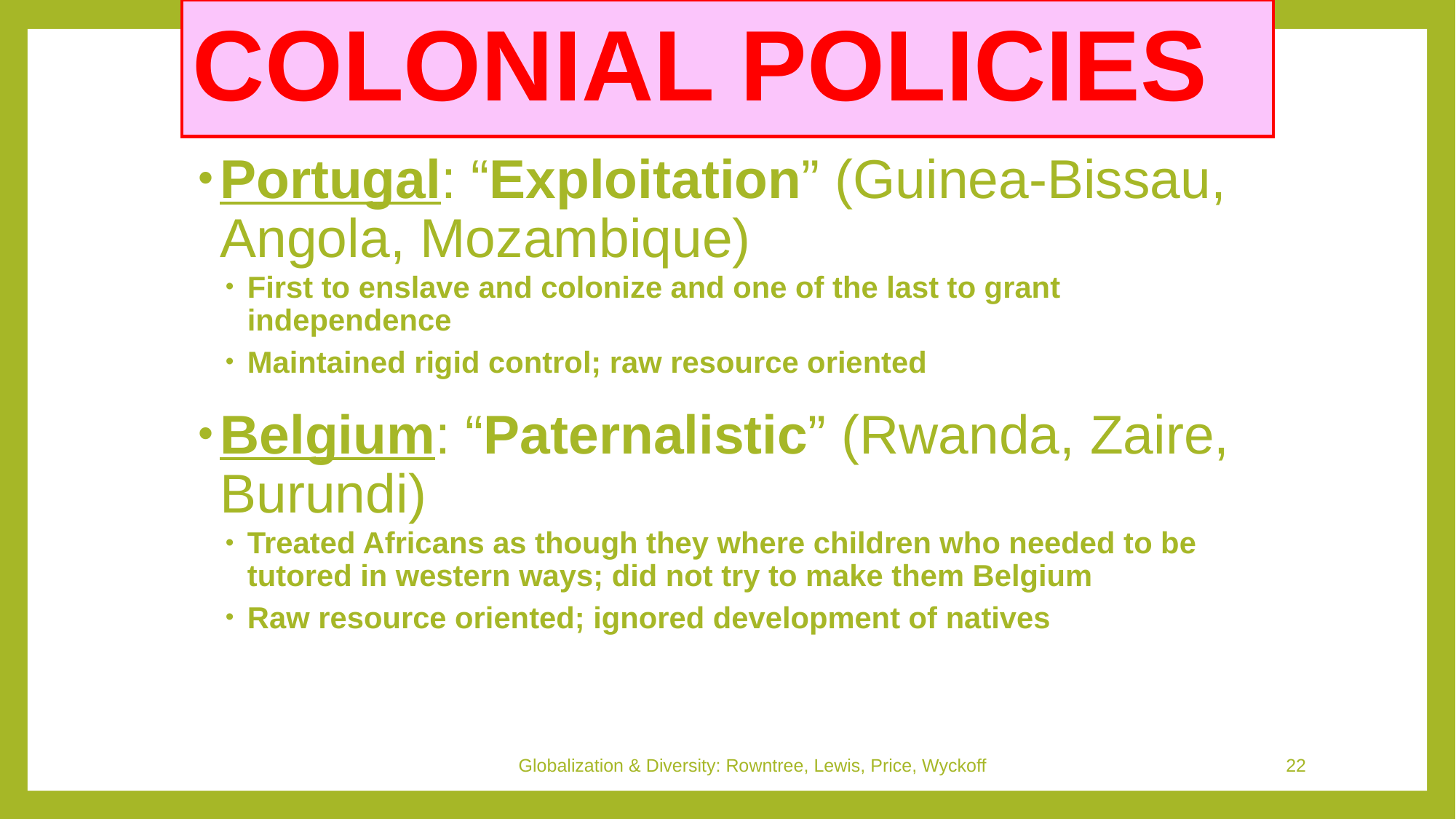

# COLONIAL POLICIES
Portugal: “Exploitation” (Guinea-Bissau, Angola, Mozambique)
First to enslave and colonize and one of the last to grant independence
Maintained rigid control; raw resource oriented
Belgium: “Paternalistic” (Rwanda, Zaire, Burundi)
Treated Africans as though they where children who needed to be tutored in western ways; did not try to make them Belgium
Raw resource oriented; ignored development of natives
Globalization & Diversity: Rowntree, Lewis, Price, Wyckoff
22